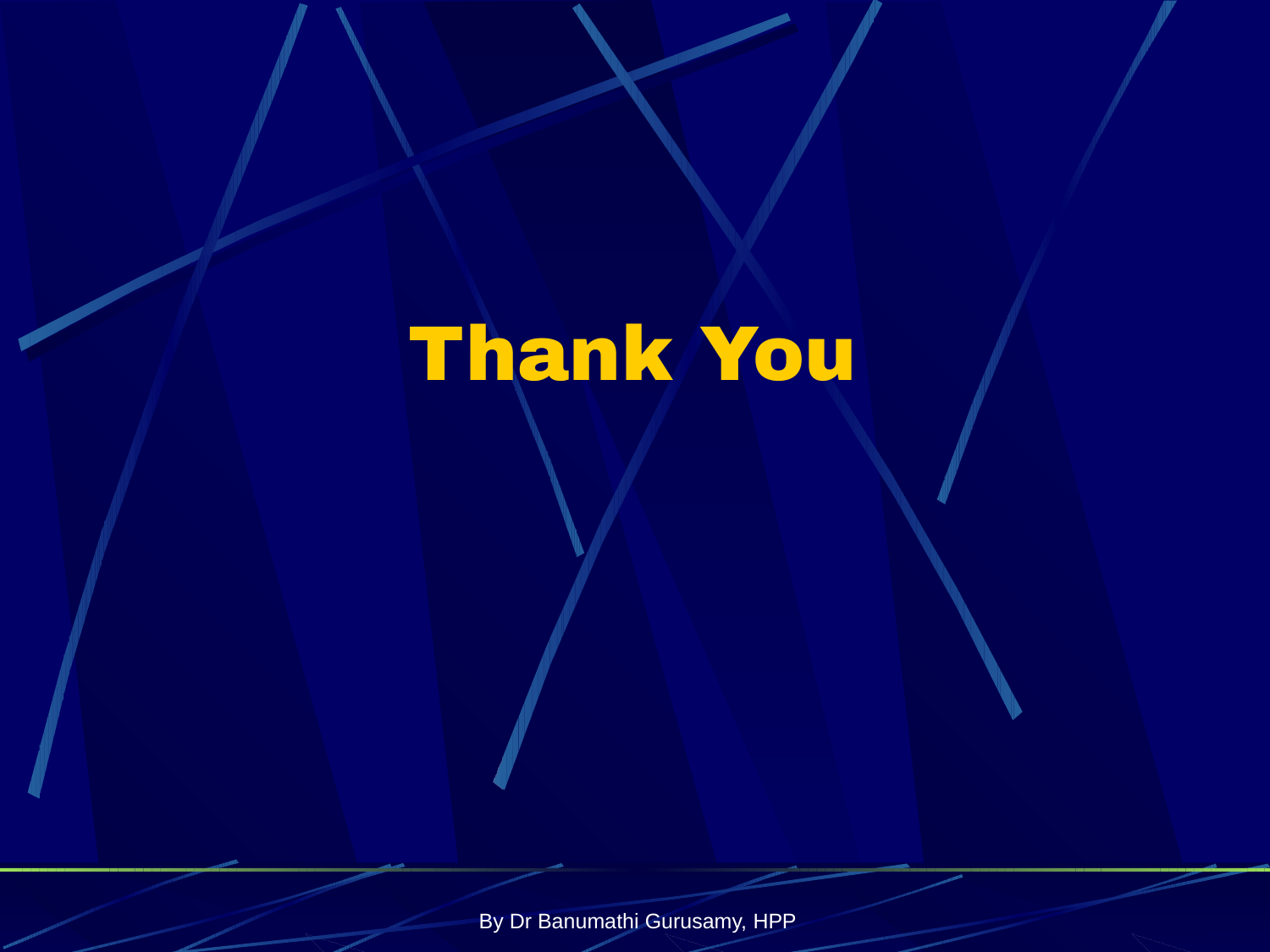

# Thank You
By Dr Banumathi Gurusamy, HPP